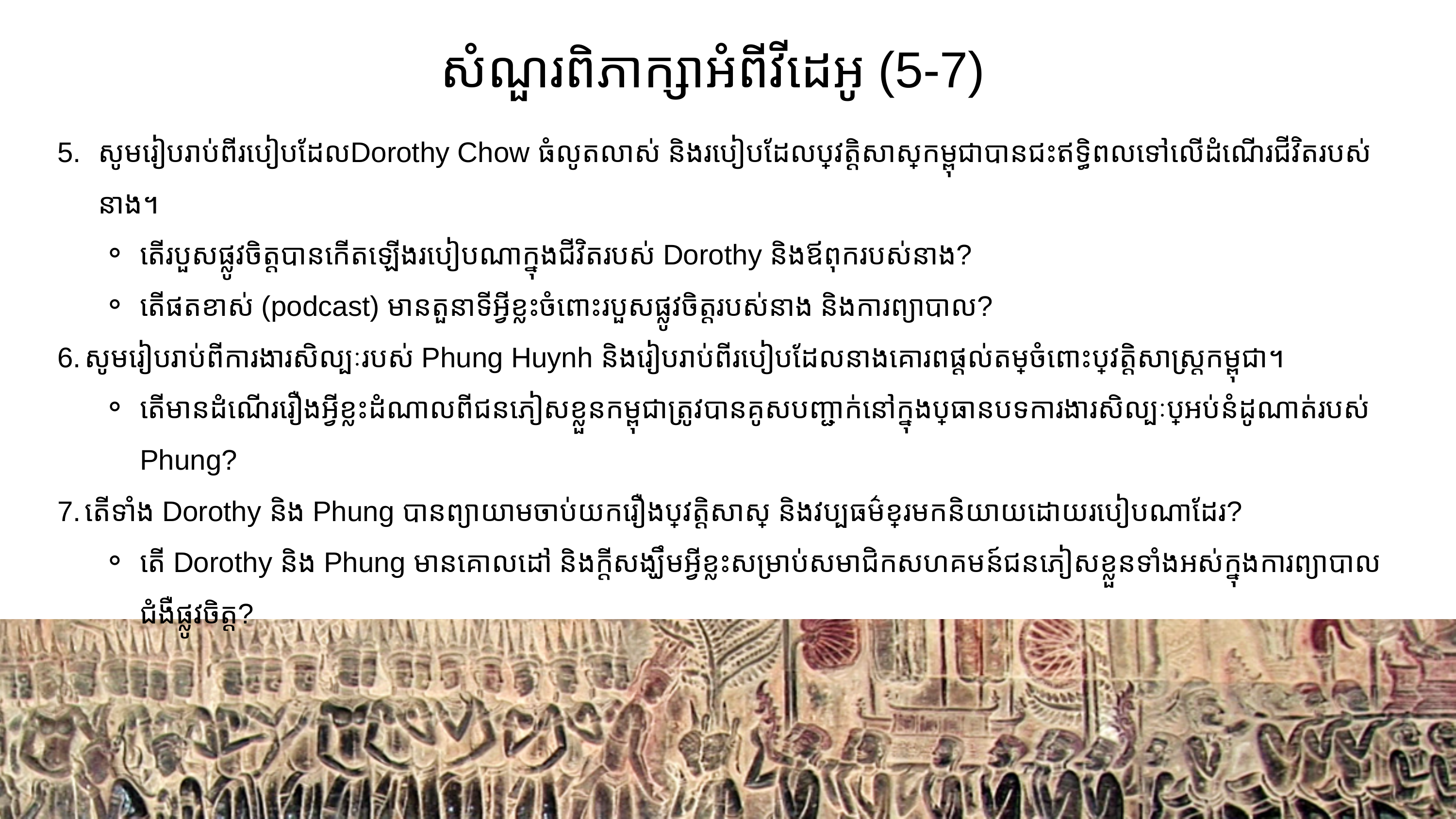

# សំណួរ​ពិភាក្សាអំពីវីដេអូ​ (5-7)
សូមរៀបរាប់ពីរបៀបដែលDorothy Chow ធំលូតលាស់ និងរបៀបដែលប្រវត្តិសាស្ត្រកម្ពុជាបានជះឥទ្ធិពលទៅលើដំណើរជីវិតរបស់នាង។
តើ​របួស​ផ្លូវចិត្តបាន​កើត​ឡើង​របៀប​ណា​ក្នុង​ជីវិត​របស់ Dorothy និង​ឪពុក​របស់នាង?
តើផតខាស់ (podcast) មានតួនាទីអ្វីខ្លះចំពោះរបួសផ្លូវចិត្តរបស់នាង និងការព្យាបាល?
សូមរៀបរាប់ពីការងារសិល្បៈរបស់ Phung Huynh និងរៀបរាប់ពីរបៀបដែលនាងគោរពផ្តល់តម្លៃចំពោះប្រវត្តិសាស្រ្តកម្ពុជា។
តើ​មានដំណើររឿងអ្វីខ្លះដំណាល​ពី​ជនភៀសខ្លួន​កម្ពុជា​ត្រូវបាន​គូសបញ្ជាក់នៅក្នុង​ប្រធានបទ​ការងារ​សិល្បៈ​ប្រអប់​នំ​ដូណាត់​របស់ Phung?
តើ​ទាំង Dorothy និង​ Phung បានព្យាយាម​ចាប់យក​រឿង​ប្រវត្តិសាស្ត្រ និង​វប្បធម៌​ខ្មែរ​មកនិយាយដោយ​របៀប​ណាដែរ?
តើ Dorothy និង Phung មានគោលដៅ និងក្តីសង្ឃឹមអ្វីខ្លះសម្រាប់សមាជិកសហគមន៍ជនភៀសខ្លួនទាំងអស់ក្នុងការព្យាបាលជំងឺផ្លូវចិត្ត?